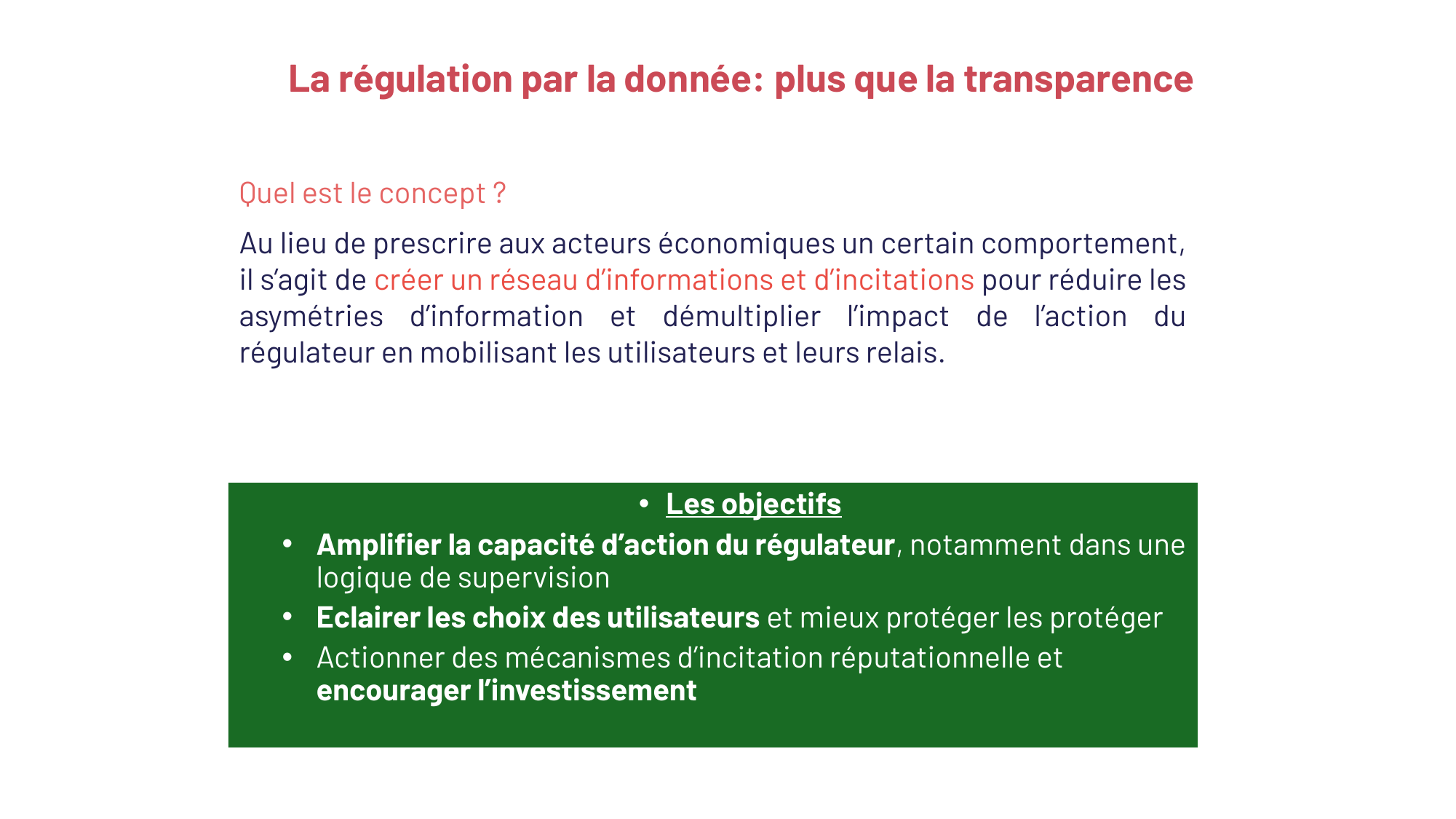

# La régulation par la donnée: plus que la transparence
Quel est le concept ?
Au lieu de prescrire aux acteurs économiques un certain comportement, il s’agit de créer un réseau d’informations et d’incitations pour réduire les asymétries d’information et démultiplier l’impact de l’action du régulateur en mobilisant les utilisateurs et leurs relais.
Les objectifs
Amplifier la capacité d’action du régulateur, notamment dans une logique de supervision
Eclairer les choix des utilisateurs et mieux protéger les protéger
Actionner des mécanismes d’incitation réputationnelle et encourager l’investissement